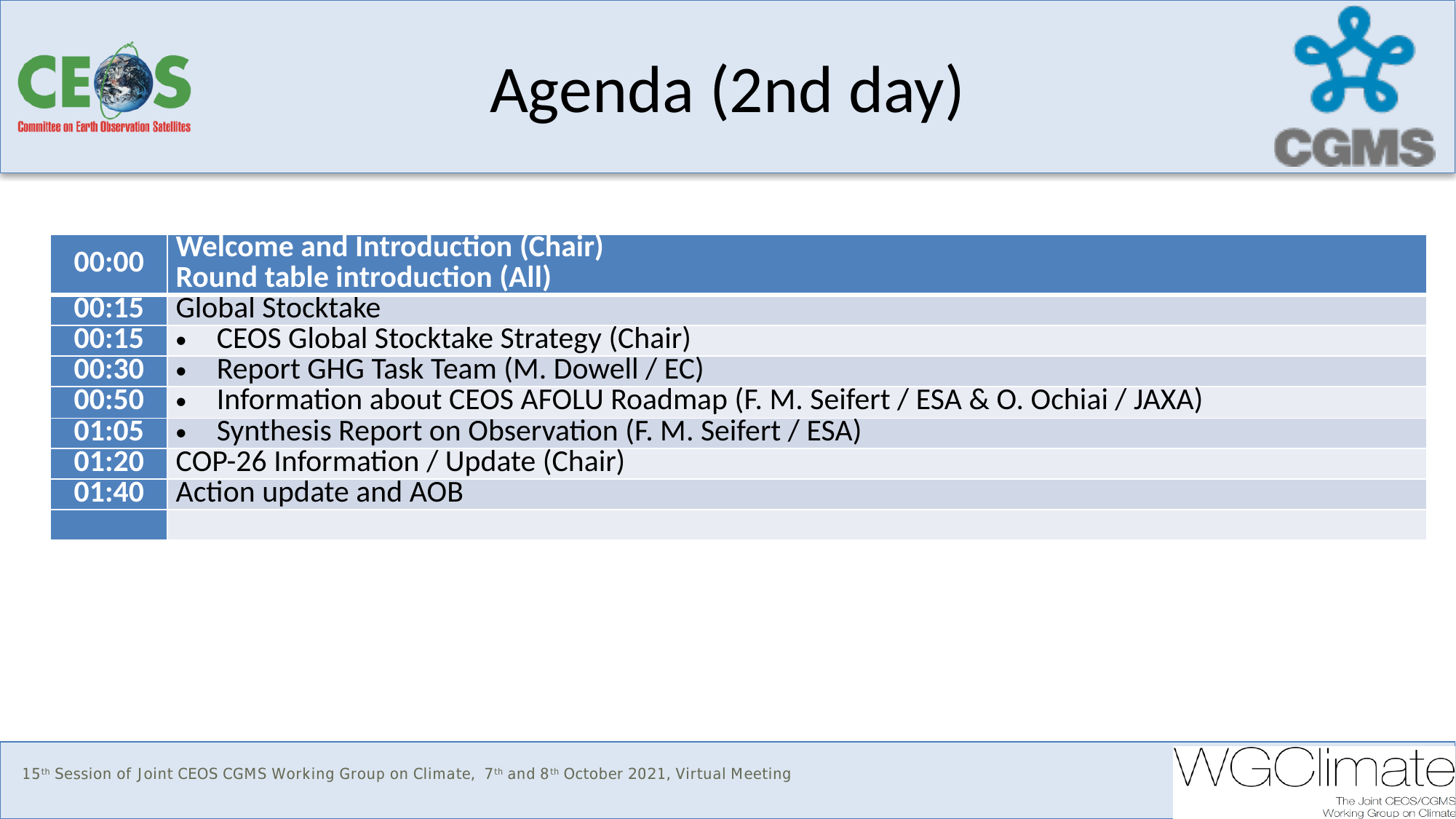

# Agenda (2nd day)
| 00:00 | Welcome and Introduction (Chair) Round table introduction (All) |
| --- | --- |
| 00:15 | Global Stocktake |
| 00:15 | CEOS Global Stocktake Strategy (Chair) |
| 00:30 | Report GHG Task Team (M. Dowell / EC) |
| 00:50 | Information about CEOS AFOLU Roadmap (F. M. Seifert / ESA & O. Ochiai / JAXA) |
| 01:05 | Synthesis Report on Observation (F. M. Seifert / ESA) |
| 01:20 | COP-26 Information / Update (Chair) |
| 01:40 | Action update and AOB |
|  |  |